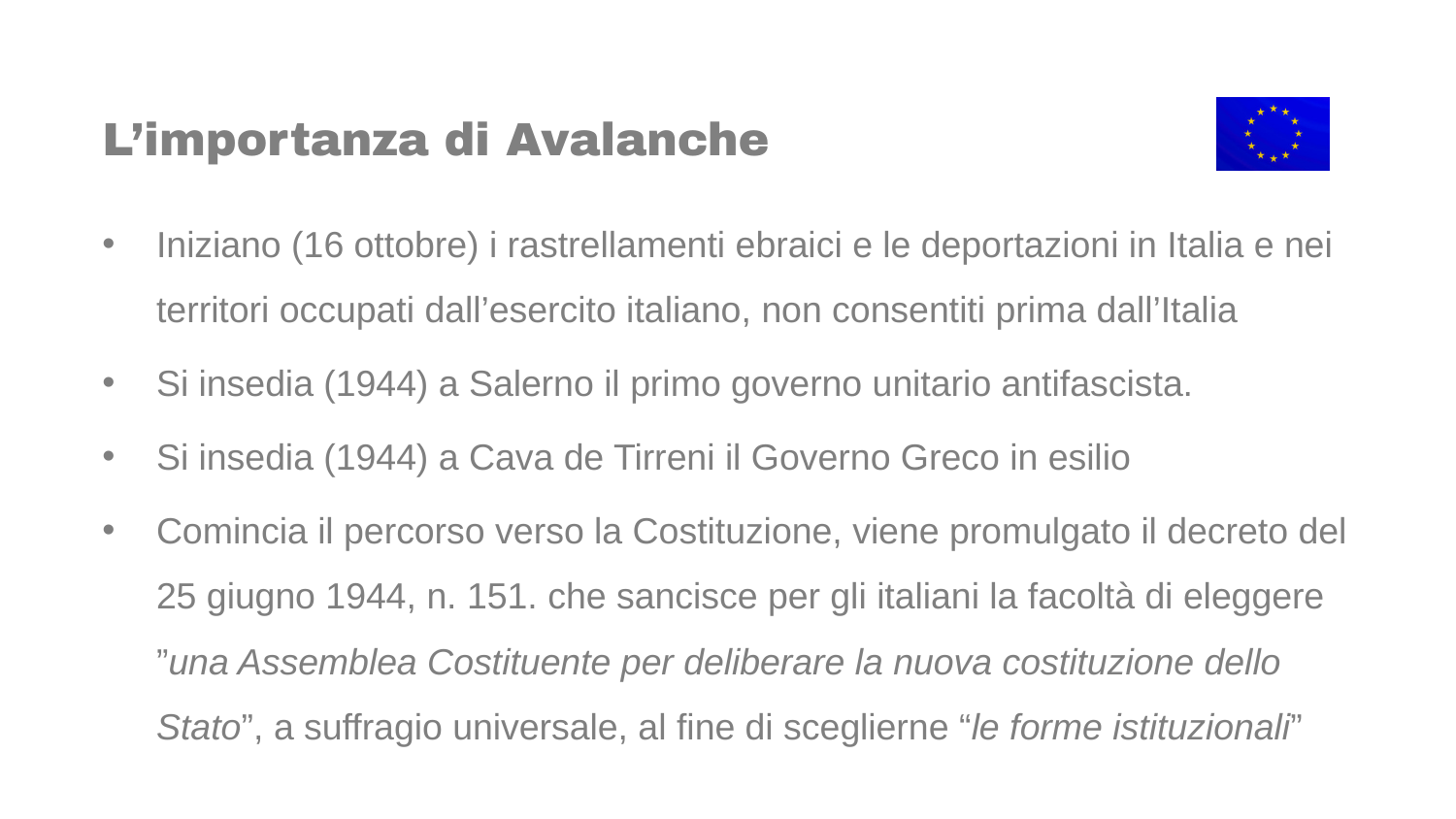

# L’importanza di Avalanche
Iniziano (16 ottobre) i rastrellamenti ebraici e le deportazioni in Italia e nei territori occupati dall’esercito italiano, non consentiti prima dall’Italia
Si insedia (1944) a Salerno il primo governo unitario antifascista.
Si insedia (1944) a Cava de Tirreni il Governo Greco in esilio
Comincia il percorso verso la Costituzione, viene promulgato il decreto del 25 giugno 1944, n. 151. che sancisce per gli italiani la facoltà di eleggere ”una Assemblea Costituente per deliberare la nuova costituzione dello Stato”, a suffragio universale, al fine di sceglierne “le forme istituzionali”